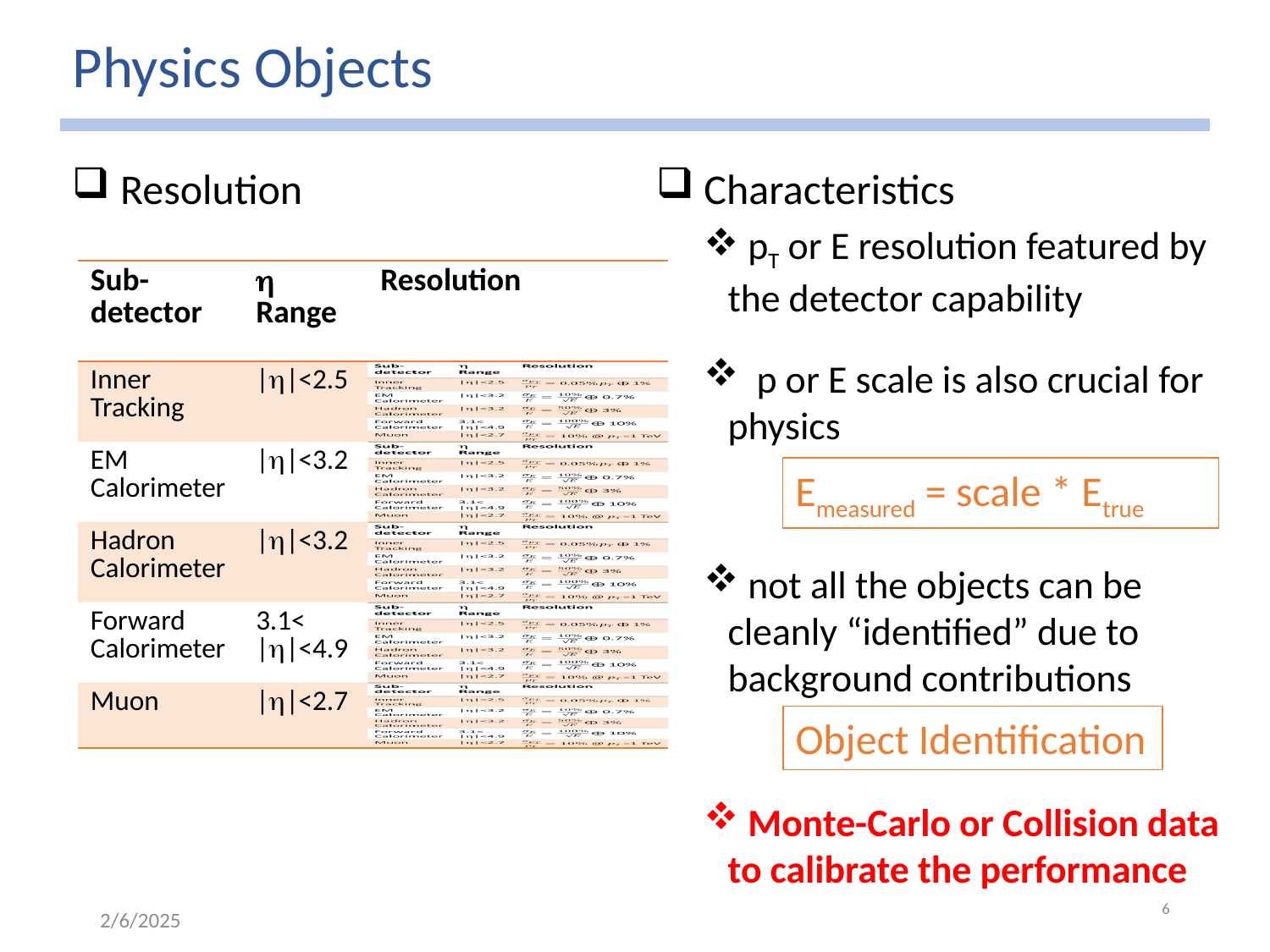

# Physics Objects
 Resolution

 Characteristics
 pT or E resolution featured by the detector capability

  p or E scale is also crucial for physics

 not all the objects can be cleanly “identified” due to background contributions

 Monte-Carlo or Collision data to calibrate the performance

Emeasured = scale * Etrue
Object Identification
| Sub-detector | η Range | Resolution |
| --- | --- | --- |
| Inner Tracking | |η|<2.5 |  |
| EM Calorimeter | |η|<3.2 |  |
| Hadron Calorimeter | |η|<3.2 |  |
| Forward Calorimeter | 3.1< |η|<4.9 |  |
| Muon | |η|<2.7 |  |
6
2/6/2025